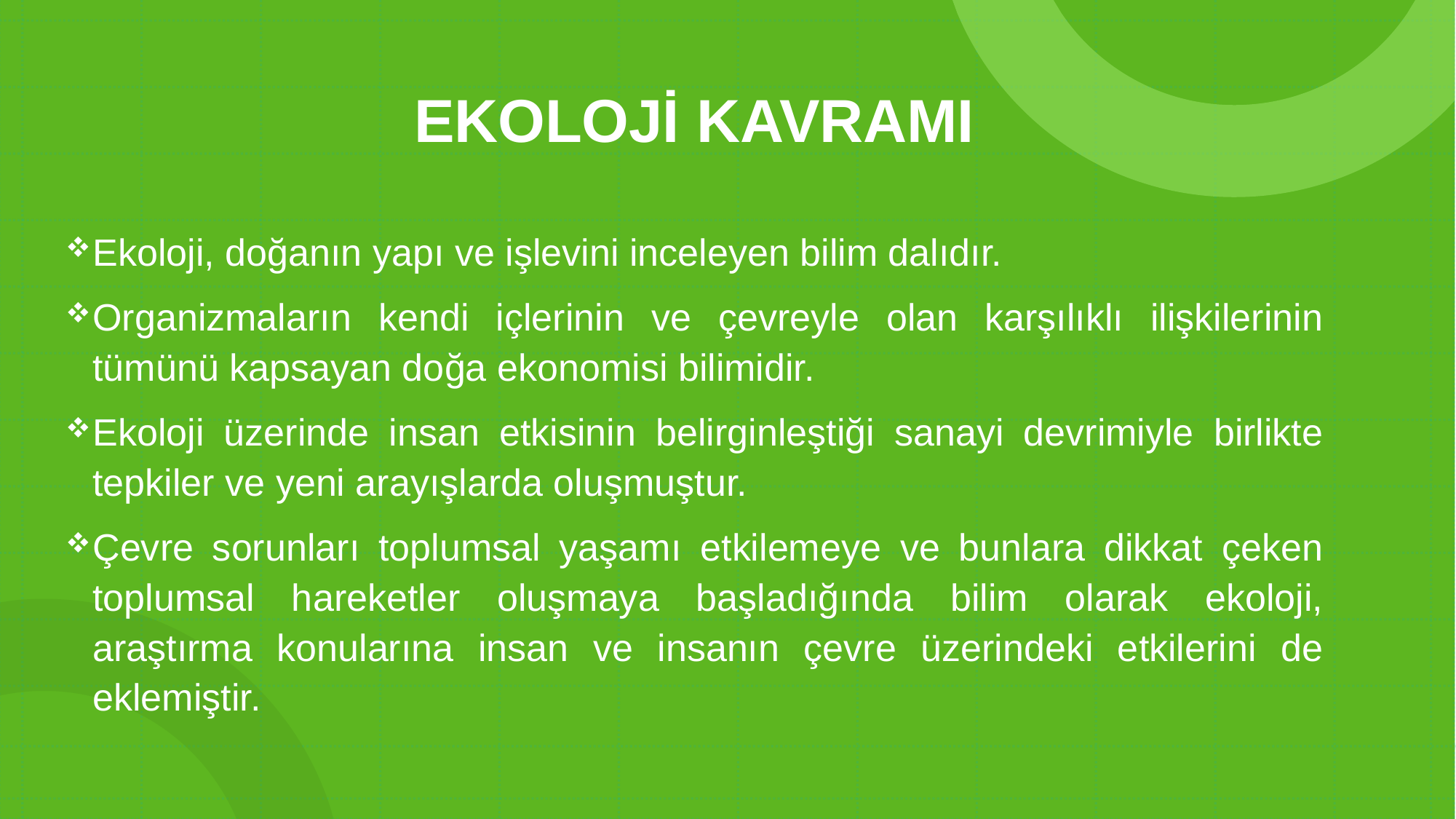

# EKOLOJİ KAVRAMI
Ekoloji, doğanın yapı ve işlevini inceleyen bilim dalıdır.
Organizmaların kendi içlerinin ve çevreyle olan karşılıklı ilişkilerinin tümünü kapsayan doğa ekonomisi bilimidir.
Ekoloji üzerinde insan etkisinin belirginleştiği sanayi devrimiyle birlikte tepkiler ve yeni arayışlarda oluşmuştur.
Çevre sorunları toplumsal yaşamı etkilemeye ve bunlara dikkat çeken toplumsal hareketler oluşmaya başladığında bilim olarak ekoloji, araştırma konularına insan ve insanın çevre üzerindeki etkilerini de eklemiştir.